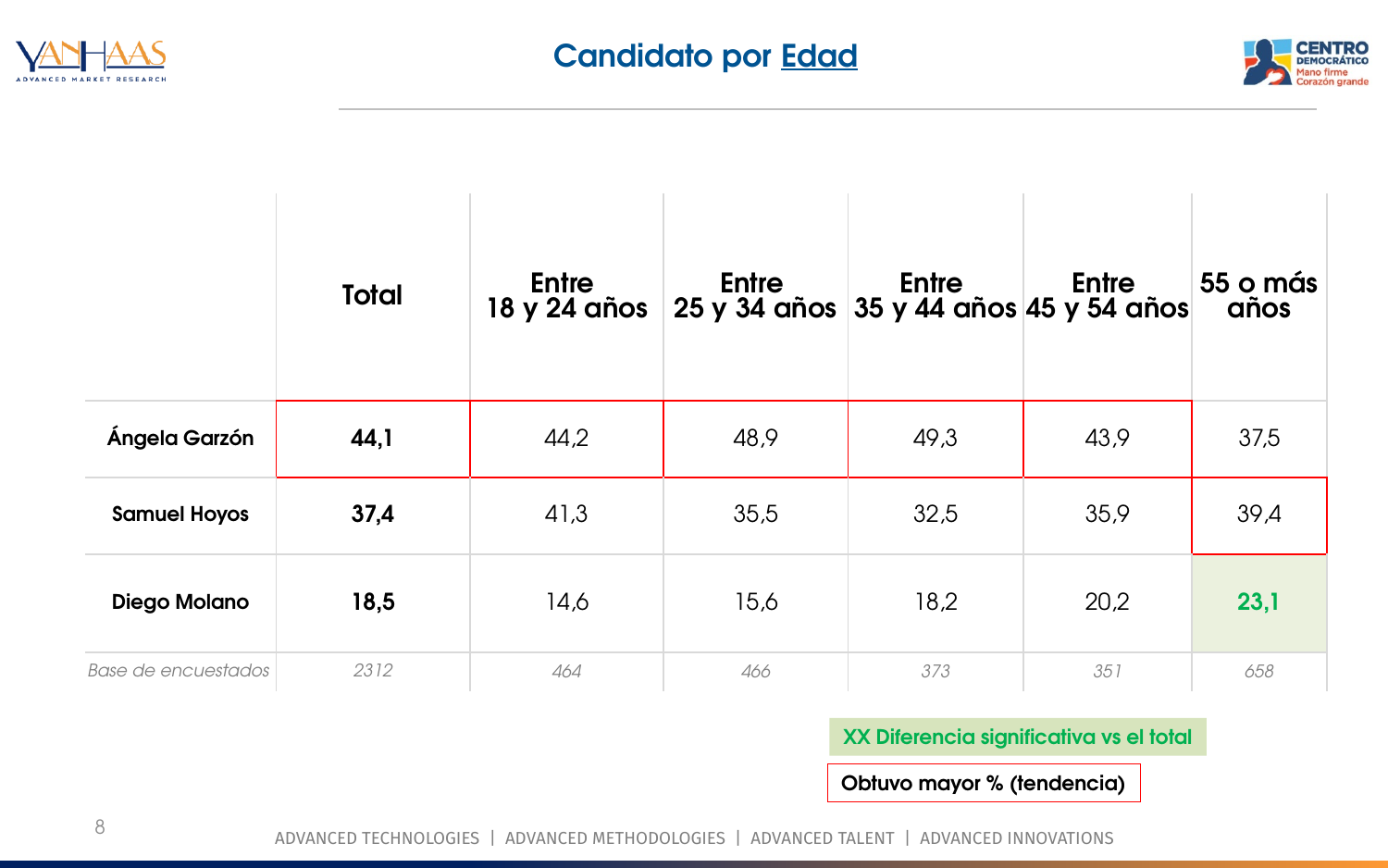

Candidato por Edad
|  | Total | Entre 18 y 24 años | Entre 25 y 34 años | Entre 35 y 44 años | Entre 45 y 54 años | 55 o más años |
| --- | --- | --- | --- | --- | --- | --- |
| Ángela Garzón | 44,1 | 44,2 | 48,9 | 49,3 | 43,9 | 37,5 |
| Samuel Hoyos | 37,4 | 41,3 | 35,5 | 32,5 | 35,9 | 39,4 |
| Diego Molano | 18,5 | 14,6 | 15,6 | 18,2 | 20,2 | 23,1 |
| Base de encuestados | 2312 | 464 | 466 | 373 | 351 | 658 |
XX Diferencia significativa vs el total
Obtuvo mayor % (tendencia)